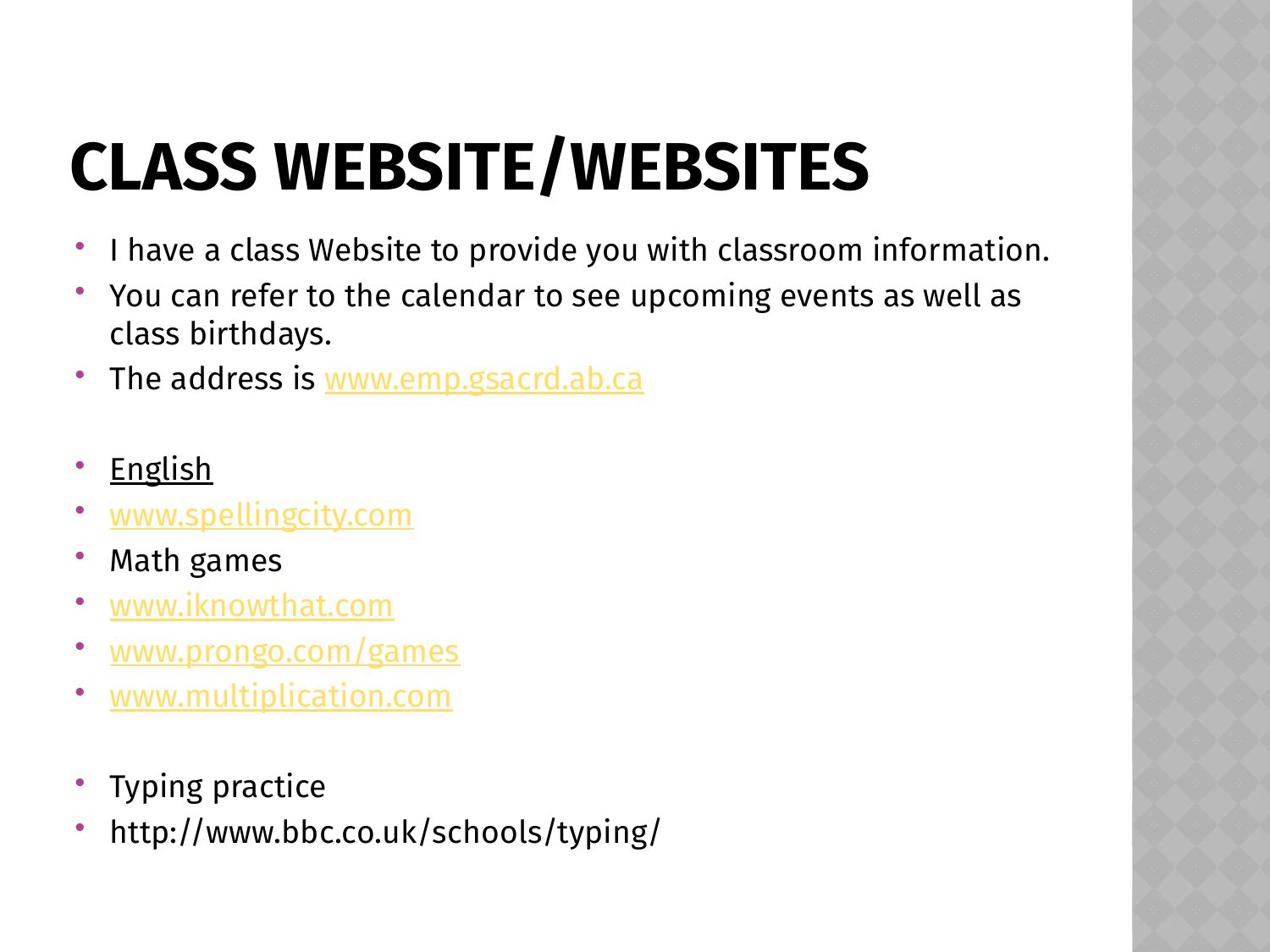

# Class Website/Websites
I have a class Website to provide you with classroom information.
You can refer to the calendar to see upcoming events as well as class birthdays.
The address is www.emp.gsacrd.ab.ca

English
www.spellingcity.com
Math games
www.iknowthat.com
www.prongo.com/games
www.multiplication.com

Typing practice
http://www.bbc.co.uk/schools/typing/